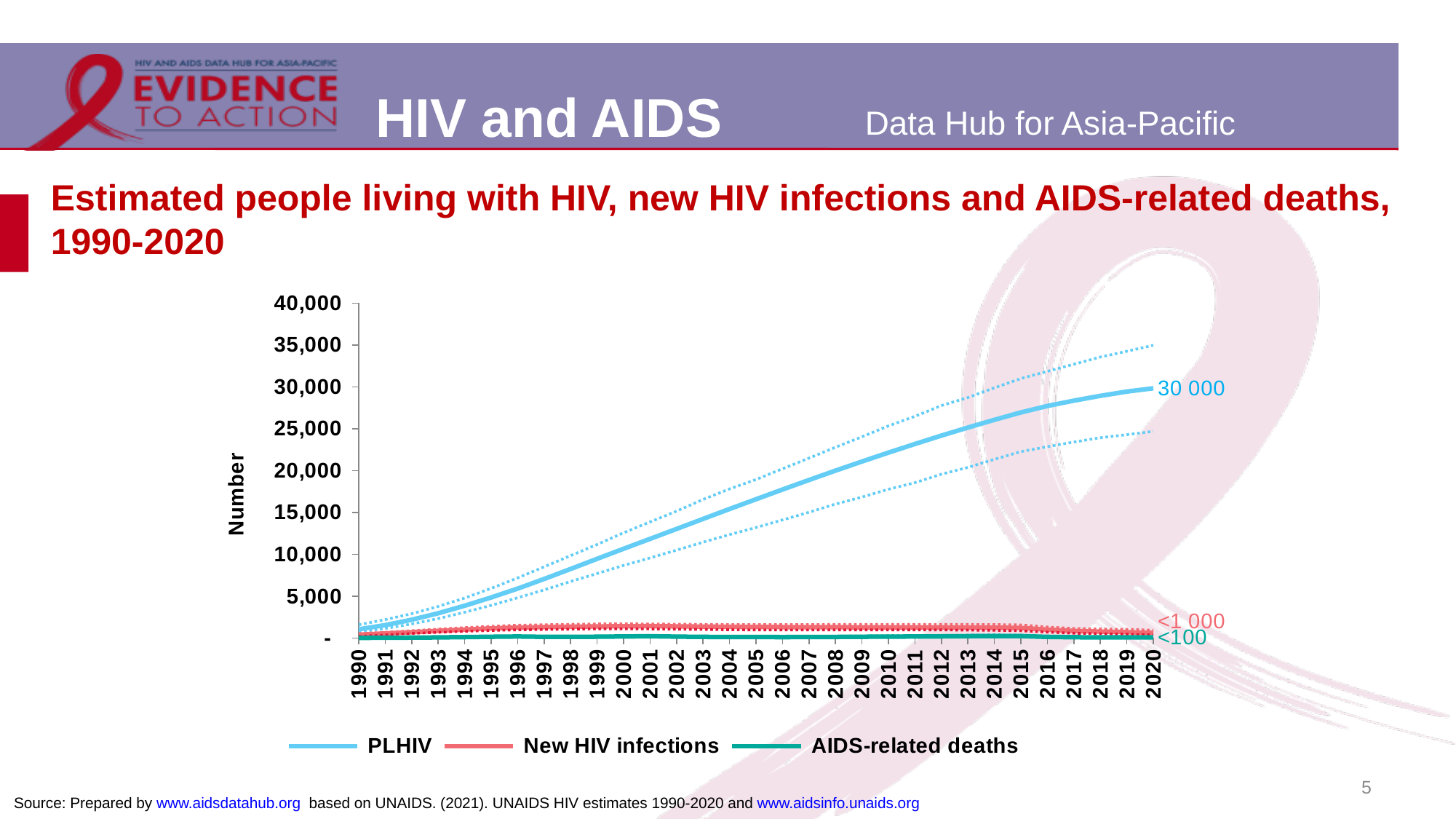

# Estimated people living with HIV, new HIV infections and AIDS-related deaths, 1990-2020

### Chart

| Category |  PLHIV  |  PLHIV Lower bound  |  PLHIV Upper bound  |  New HIV infections  |  New HIV infections Lower bound  |  New HIV infections Upper bound  |  AIDS-related deaths  |  AIDS-related deaths Lower bound  |  AIDS-related deaths Upper bound  |
|---|---|---|---|---|---|---|---|---|---|
| 1990 | 1039.0 | 724.0 | 1583.0 | 392.0 | 298.0 | 528.0 | 18.0 | 11.0 | 35.0 |
| 1991 | 1544.0 | 1145.0 | 2198.0 | 539.0 | 418.0 | 680.0 | 32.0 | 20.0 | 54.0 |
| 1992 | 2186.0 | 1674.0 | 2905.0 | 695.0 | 553.0 | 869.0 | 50.0 | 34.0 | 81.0 |
| 1993 | 2960.0 | 2324.0 | 3773.0 | 855.0 | 684.0 | 1060.0 | 76.0 | 54.0 | 116.0 |
| 1994 | 3855.0 | 3077.0 | 4774.0 | 1010.0 | 804.0 | 1242.0 | 109.0 | 80.0 | 158.0 |
| 1995 | 4842.0 | 3899.0 | 5931.0 | 1148.0 | 899.0 | 1395.0 | 153.0 | 113.0 | 210.0 |
| 1996 | 5899.0 | 4806.0 | 7175.0 | 1252.0 | 980.0 | 1533.0 | 184.0 | 138.0 | 248.0 |
| 1997 | 7050.0 | 5741.0 | 8504.0 | 1305.0 | 1021.0 | 1582.0 | 140.0 | 101.0 | 199.0 |
| 1998 | 8246.0 | 6752.0 | 9835.0 | 1350.0 | 1065.0 | 1634.0 | 136.0 | 93.0 | 198.0 |
| 1999 | 9458.0 | 7699.0 | 11168.0 | 1385.0 | 1094.0 | 1680.0 | 154.0 | 105.0 | 228.0 |
| 2000 | 10659.0 | 8673.0 | 12570.0 | 1409.0 | 1108.0 | 1686.0 | 185.0 | 125.0 | 277.0 |
| 2001 | 11837.0 | 9567.0 | 13868.0 | 1417.0 | 1088.0 | 1677.0 | 214.0 | 146.0 | 317.0 |
| 2002 | 13032.0 | 10492.0 | 15155.0 | 1390.0 | 1055.0 | 1647.0 | 167.0 | 119.0 | 242.0 |
| 2003 | 14226.0 | 11442.0 | 16552.0 | 1361.0 | 1022.0 | 1632.0 | 135.0 | 98.0 | 199.0 |
| 2004 | 15407.0 | 12345.0 | 17803.0 | 1335.0 | 988.0 | 1610.0 | 120.0 | 86.0 | 179.0 |
| 2005 | 16574.0 | 13198.0 | 18931.0 | 1317.0 | 969.0 | 1593.0 | 113.0 | 80.0 | 173.0 |
| 2006 | 17731.0 | 14104.0 | 20208.0 | 1305.0 | 959.0 | 1602.0 | 112.0 | 78.0 | 174.0 |
| 2007 | 18870.0 | 15022.0 | 21480.0 | 1293.0 | 958.0 | 1604.0 | 116.0 | 78.0 | 184.0 |
| 2008 | 19990.0 | 15997.0 | 22781.0 | 1290.0 | 965.0 | 1622.0 | 131.0 | 84.0 | 210.0 |
| 2009 | 21079.0 | 16835.0 | 24022.0 | 1282.0 | 967.0 | 1623.0 | 149.0 | 91.0 | 238.0 |
| 2010 | 22138.0 | 17761.0 | 25333.0 | 1276.0 | 965.0 | 1621.0 | 167.0 | 100.0 | 267.0 |
| 2011 | 23170.0 | 18555.0 | 26471.0 | 1270.0 | 968.0 | 1628.0 | 181.0 | 105.0 | 283.0 |
| 2012 | 24173.0 | 19563.0 | 27758.0 | 1263.0 | 965.0 | 1624.0 | 198.0 | 113.0 | 304.0 |
| 2013 | 25132.0 | 20374.0 | 28715.0 | 1248.0 | 940.0 | 1618.0 | 219.0 | 123.0 | 334.0 |
| 2014 | 26056.0 | 21341.0 | 29874.0 | 1239.0 | 915.0 | 1602.0 | 238.0 | 134.0 | 361.0 |
| 2015 | 26942.0 | 22259.0 | 30986.0 | 1202.0 | 868.0 | 1568.0 | 228.0 | 135.0 | 342.0 |
| 2016 | 27710.0 | 22848.0 | 31842.0 | 1002.0 | 705.0 | 1316.0 | 136.0 | 94.0 | 182.0 |
| 2017 | 28347.0 | 23405.0 | 32696.0 | 840.0 | 572.0 | 1140.0 | 94.0 | 66.0 | 128.0 |
| 2018 | 28921.0 | 23924.0 | 33552.0 | 767.0 | 505.0 | 1074.0 | 75.0 | 50.0 | 103.0 |
| 2019 | 29430.0 | 24288.0 | 34237.0 | 707.0 | 454.0 | 1027.0 | 71.0 | 46.0 | 100.0 |
| 2020 | 29824.0 | 24677.0 | 34955.0 | 603.0 | 365.0 | 936.0 | 71.0 | 45.0 | 99.0 |
5
Source: Prepared by www.aidsdatahub.org  based on UNAIDS. (2021). UNAIDS HIV estimates 1990-2020 and www.aidsinfo.unaids.org